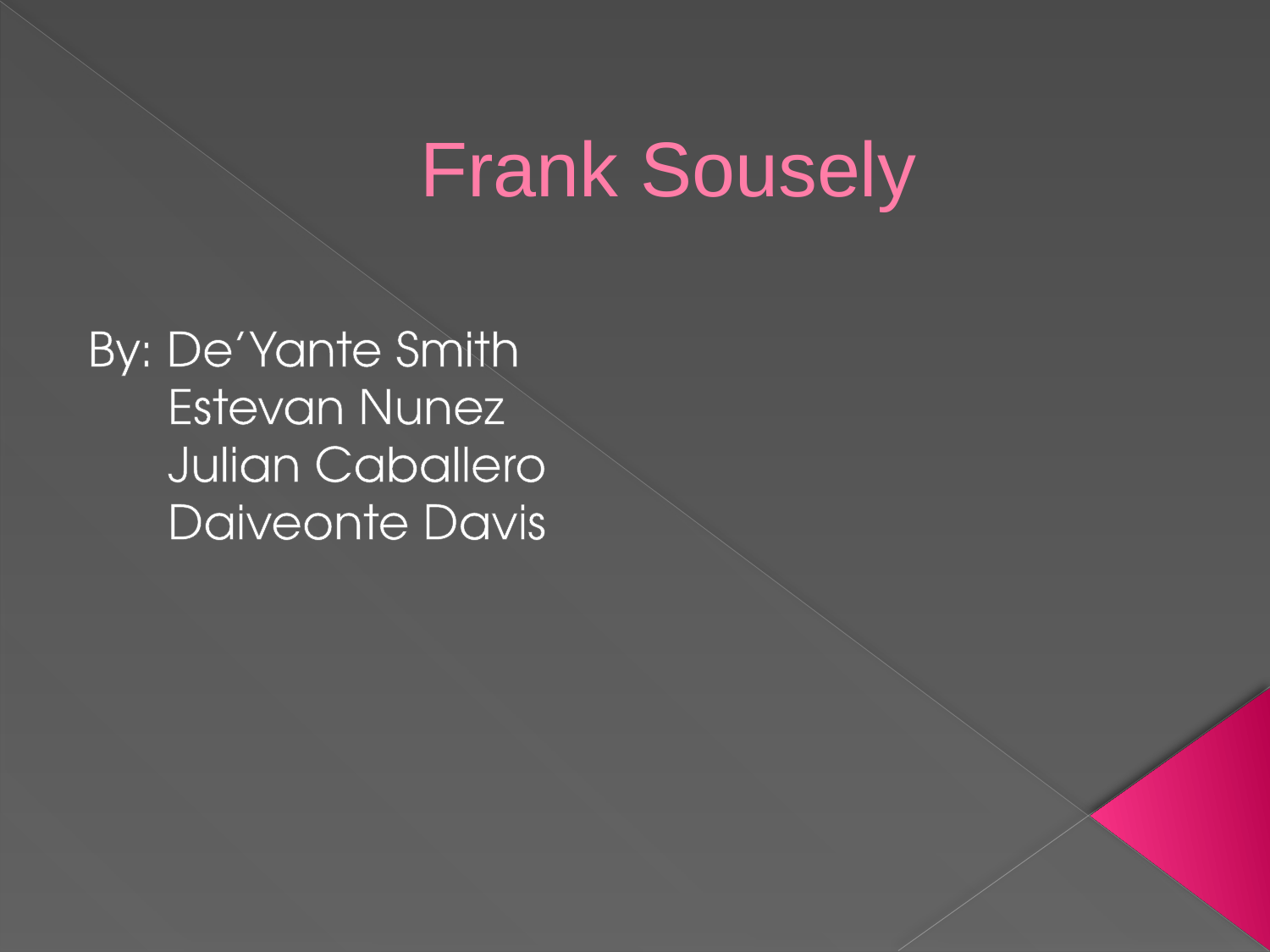

# Frank Sousely
By: De’Yante Smith
      Estevan Nunez
      Julian Caballero
      Daiveonte Davis